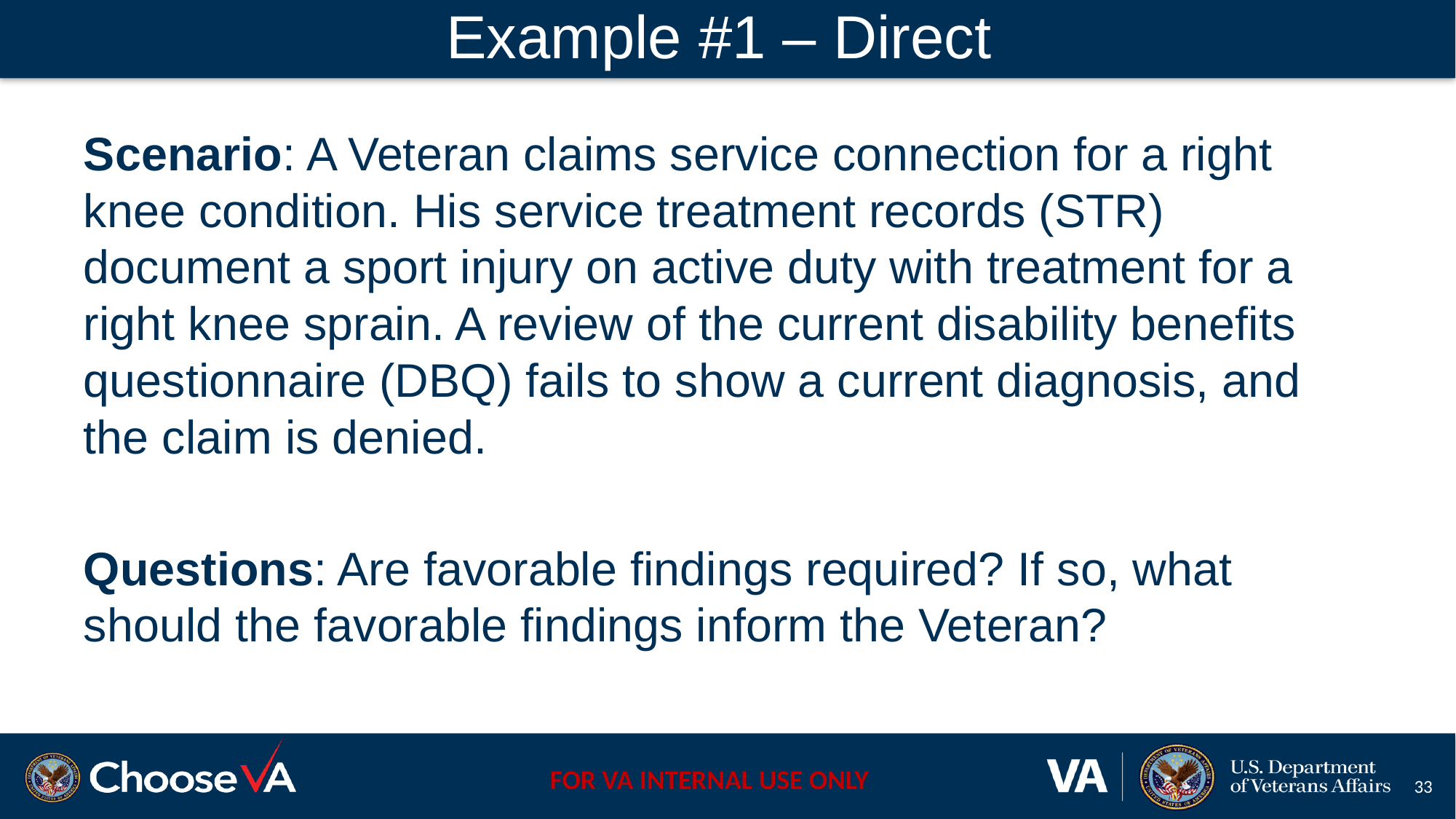

# Example #1 – Direct
Scenario: A Veteran claims service connection for a right knee condition. His service treatment records (STR) document a sport injury on active duty with treatment for a right knee sprain. A review of the current disability benefits questionnaire (DBQ) fails to show a current diagnosis, and the claim is denied.

Questions: Are favorable findings required? If so, what should the favorable findings inform the Veteran?